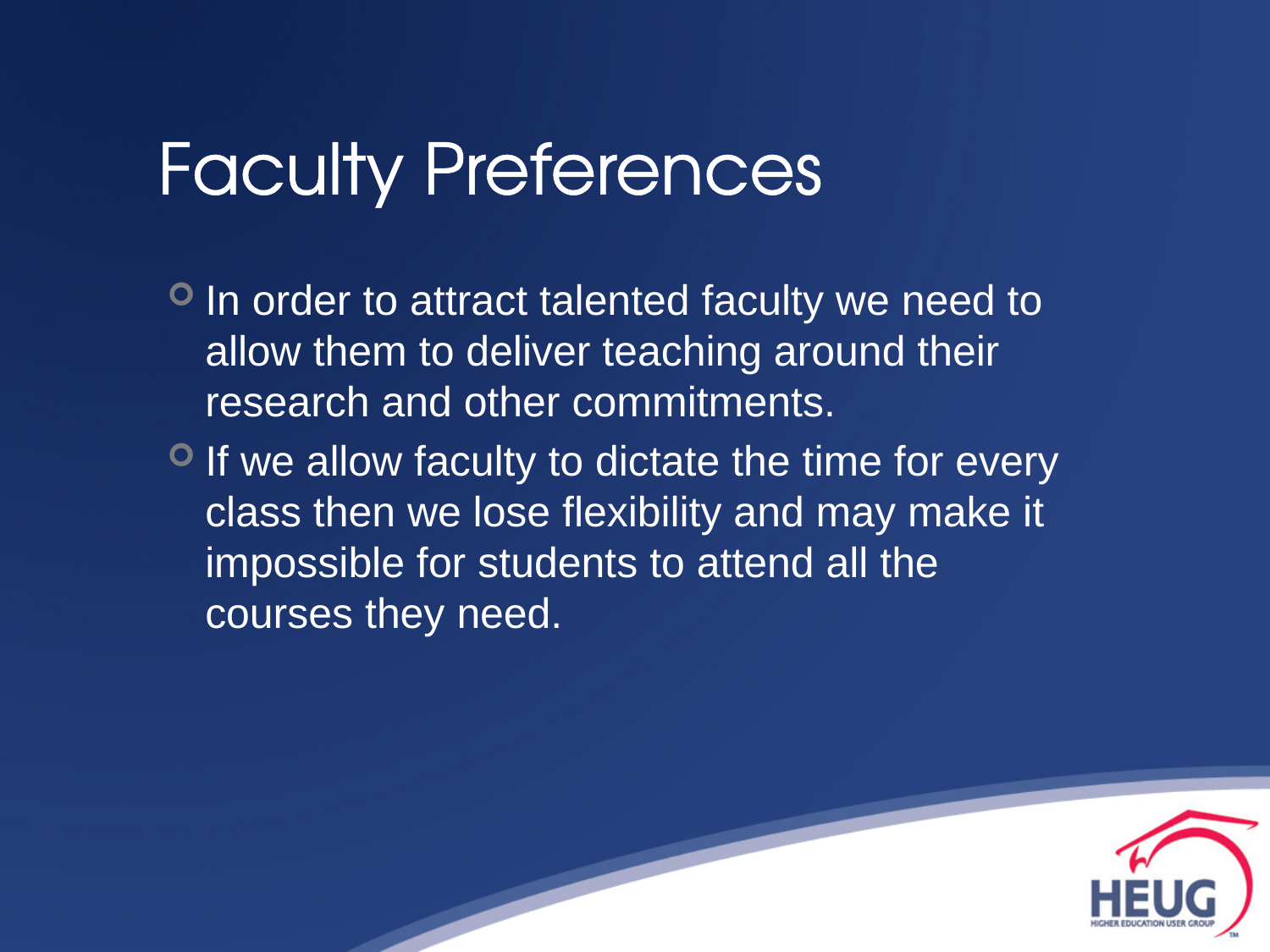

# Faculty Preferences
In order to attract talented faculty we need to allow them to deliver teaching around their research and other commitments.
If we allow faculty to dictate the time for every class then we lose flexibility and may make it impossible for students to attend all the courses they need.